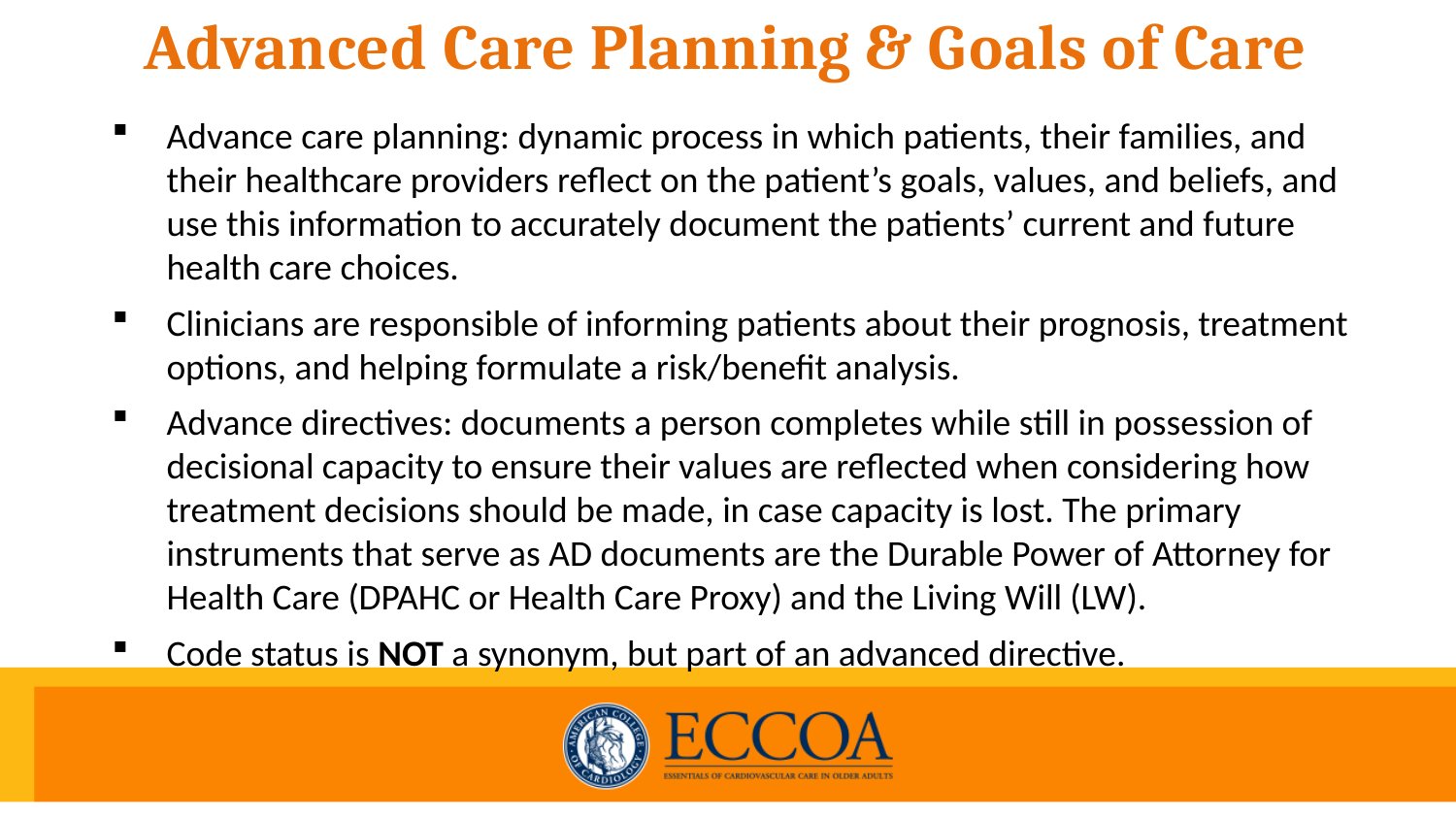

# Advanced Care Planning & Goals of Care
Advance care planning: dynamic process in which patients, their families, and their healthcare providers reflect on the patient’s goals, values, and beliefs, and use this information to accurately document the patients’ current and future health care choices.
Clinicians are responsible of informing patients about their prognosis, treatment options, and helping formulate a risk/benefit analysis.
Advance directives: documents a person completes while still in possession of decisional capacity to ensure their values are reflected when considering how treatment decisions should be made, in case capacity is lost. The primary instruments that serve as AD documents are the Durable Power of Attorney for Health Care (DPAHC or Health Care Proxy) and the Living Will (LW).
Code status is NOT a synonym, but part of an advanced directive.